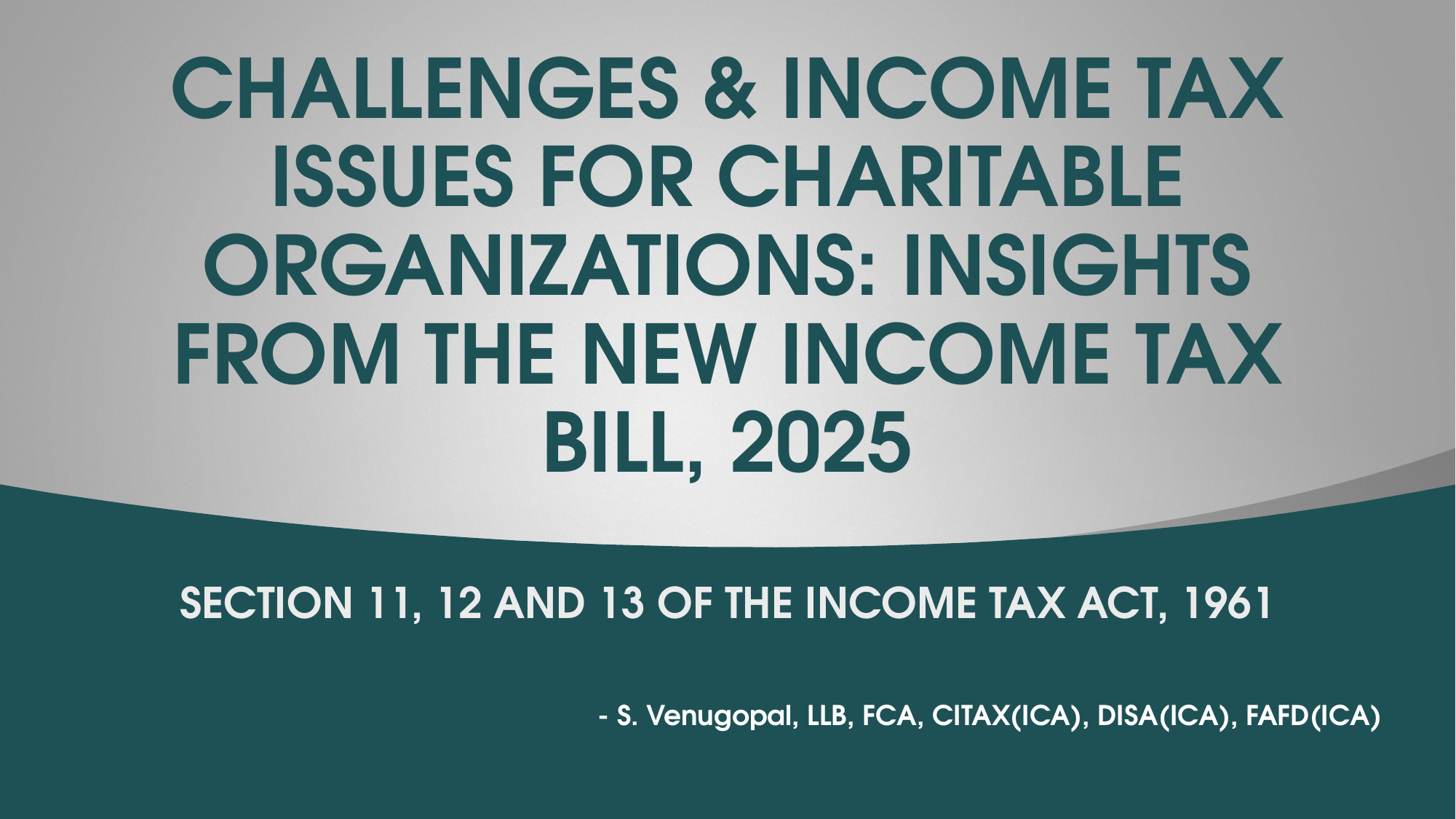

# CHALLENGES & INCOME TAX ISSUES FOR CHARITABLE ORGANIZATIONS: INSIGHTS FROM THE NEW INCOME TAX BILL, 2025

Section 11, 12 and 13 of the Income Tax Act, 1961
- S. Venugopal, LLB, FCA, CITAX(ICA), DISA(ICA), FAFD(ICA)